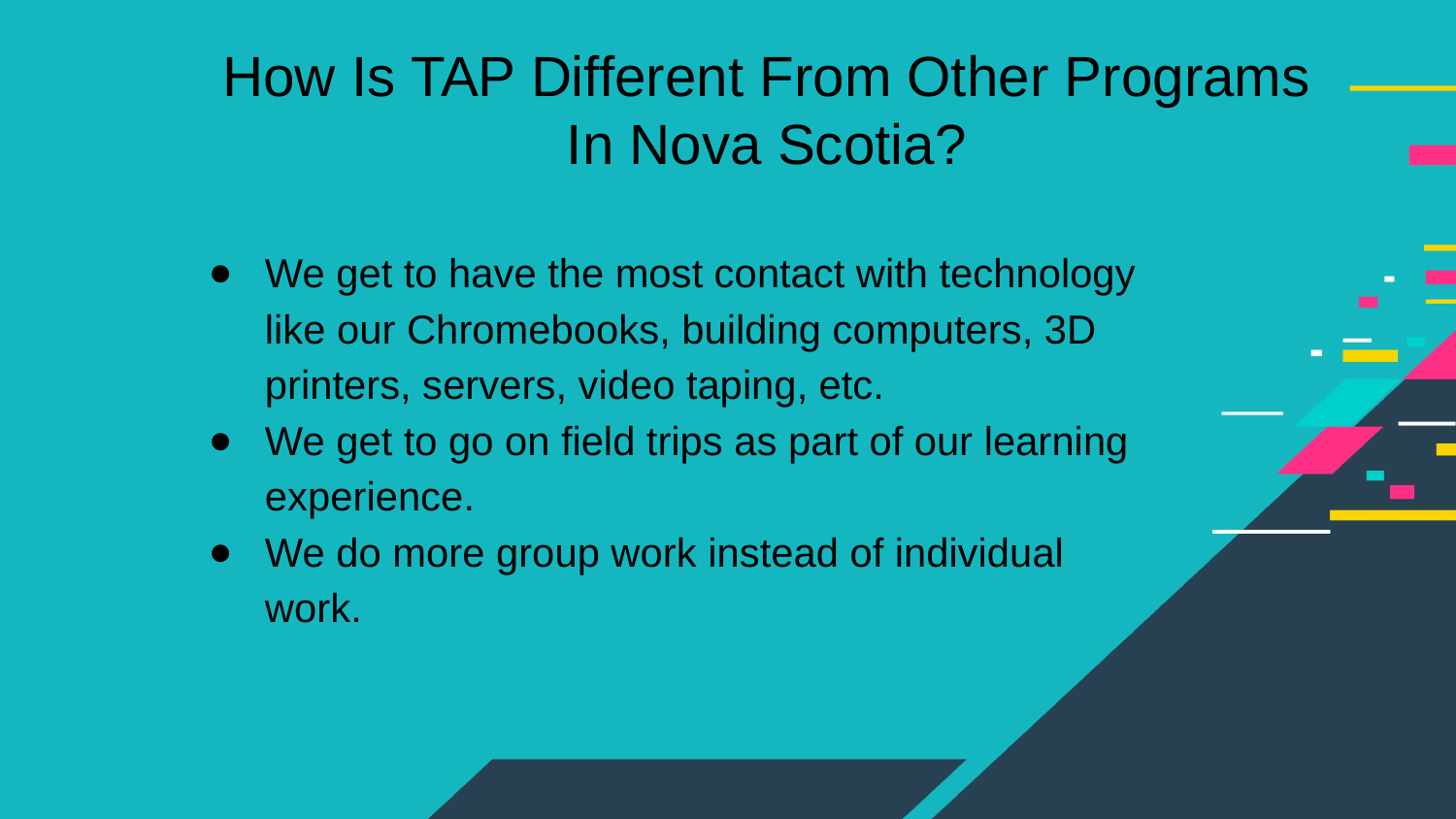

# How Is TAP Different From Other Programs In Nova Scotia?
We get to have the most contact with technology like our Chromebooks, building computers, 3D printers, servers, video taping, etc.
We get to go on field trips as part of our learning experience.
We do more group work instead of individual work.